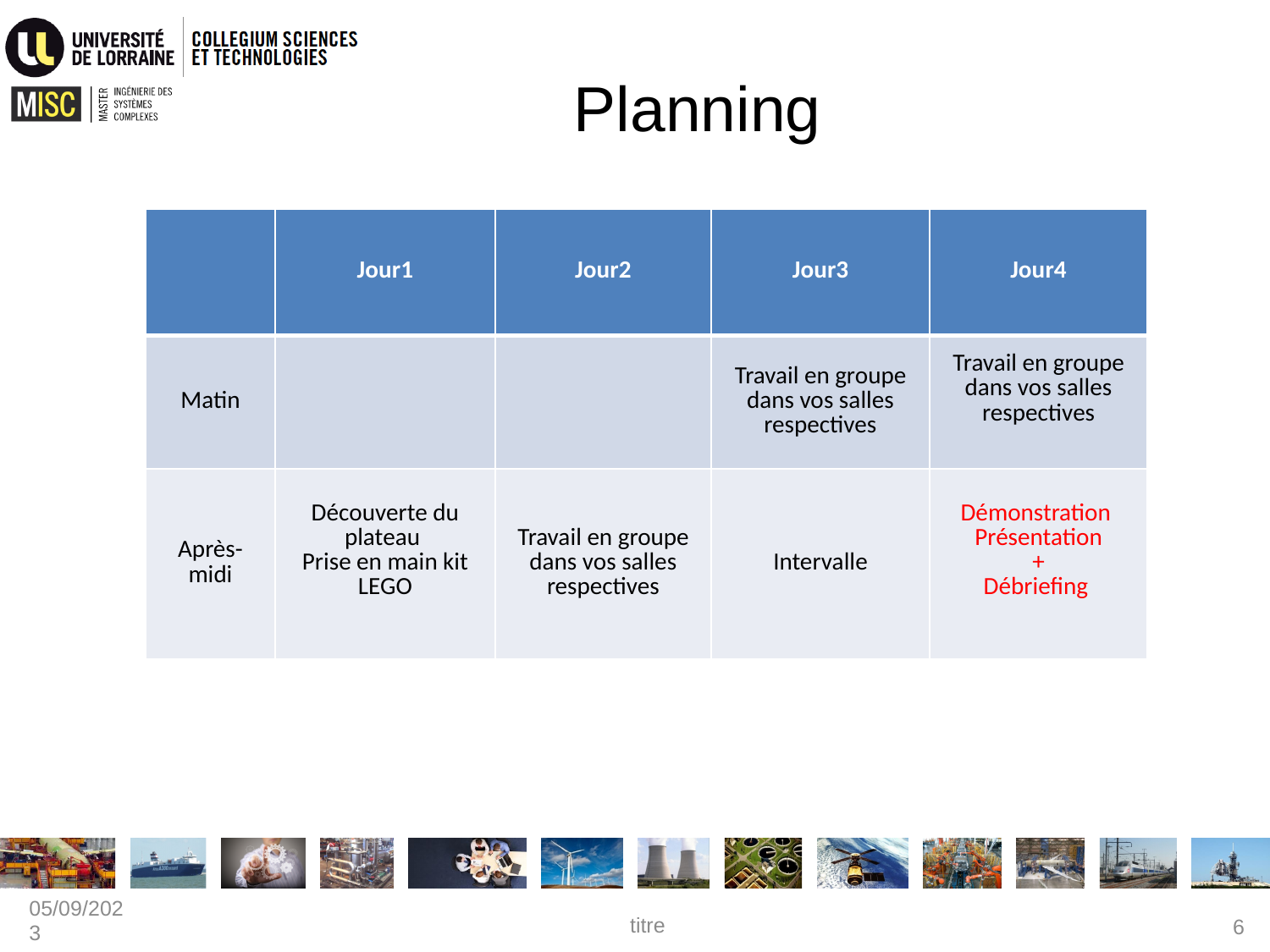

# Planning
|  | Jour1 | Jour2 | Jour3 | Jour4 |
| --- | --- | --- | --- | --- |
| Matin |  |  | Travail en groupe dans vos salles respectives | Travail en groupe dans vos salles respectives |
| Après-midi | Découverte du plateau Prise en main kit LEGO | Travail en groupe dans vos salles respectives | Intervalle | Démonstration Présentation + Débriefing |
05/09/2023
titre
6